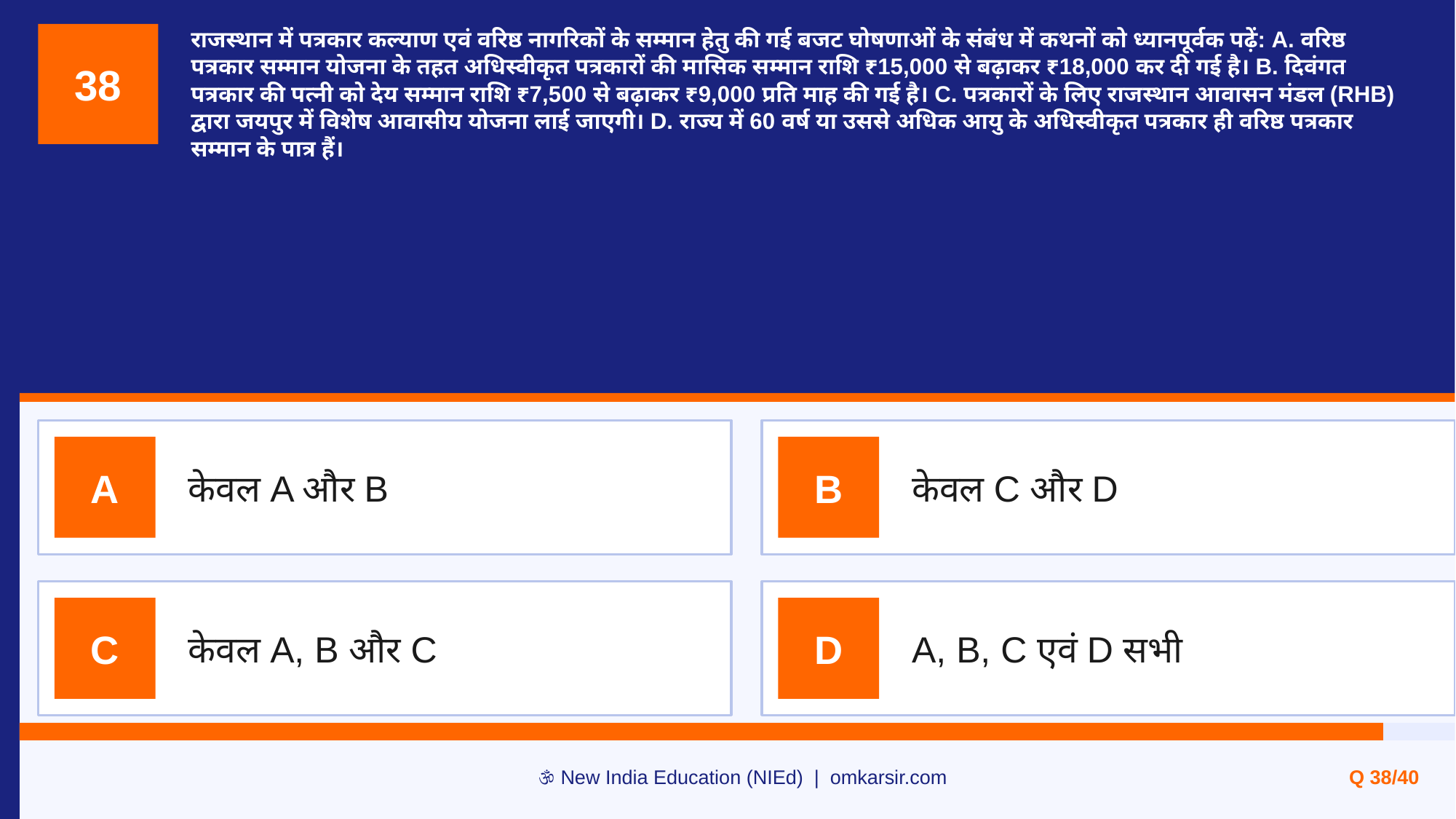

राजस्थान में पत्रकार कल्याण एवं वरिष्ठ नागरिकों के सम्मान हेतु की गई बजट घोषणाओं के संबंध में कथनों को ध्यानपूर्वक पढ़ें: A. वरिष्ठ पत्रकार सम्मान योजना के तहत अधिस्वीकृत पत्रकारों की मासिक सम्मान राशि ₹15,000 से बढ़ाकर ₹18,000 कर दी गई है। B. दिवंगत पत्रकार की पत्नी को देय सम्मान राशि ₹7,500 से बढ़ाकर ₹9,000 प्रति माह की गई है। C. पत्रकारों के लिए राजस्थान आवासन मंडल (RHB) द्वारा जयपुर में विशेष आवासीय योजना लाई जाएगी। D. राज्य में 60 वर्ष या उससे अधिक आयु के अधिस्वीकृत पत्रकार ही वरिष्ठ पत्रकार सम्मान के पात्र हैं।
38

केवल A और B
केवल C और D
A
B

केवल A, B और C
A, B, C एवं D सभी
C
D

🕉️ New India Education (NIEd)  |  omkarsir.com
Q 38/40